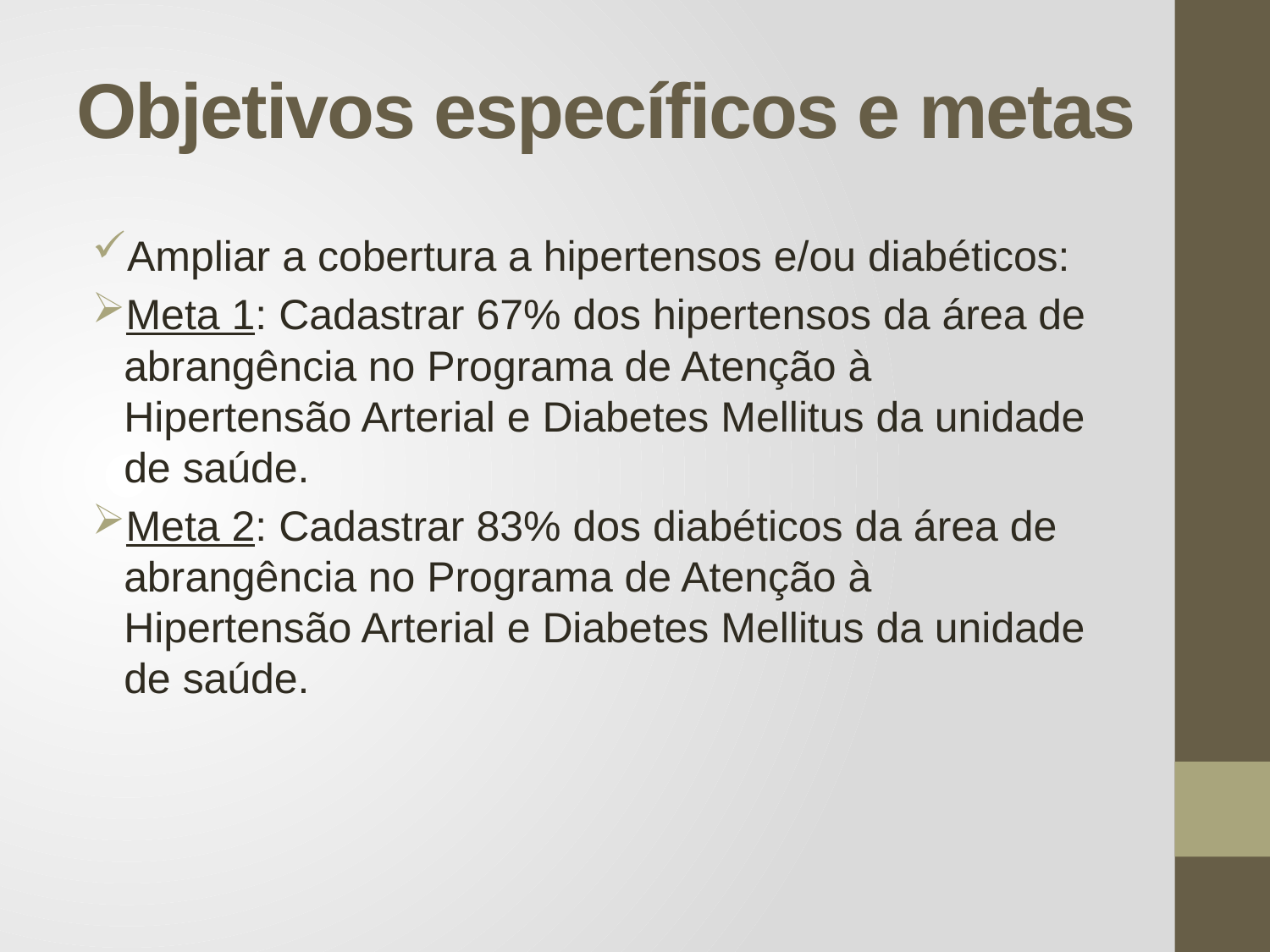

# Objetivos específicos e metas
Ampliar a cobertura a hipertensos e/ou diabéticos:
Meta 1: Cadastrar 67% dos hipertensos da área de abrangência no Programa de Atenção à Hipertensão Arterial e Diabetes Mellitus da unidade de saúde.
Meta 2: Cadastrar 83% dos diabéticos da área de abrangência no Programa de Atenção à Hipertensão Arterial e Diabetes Mellitus da unidade de saúde.